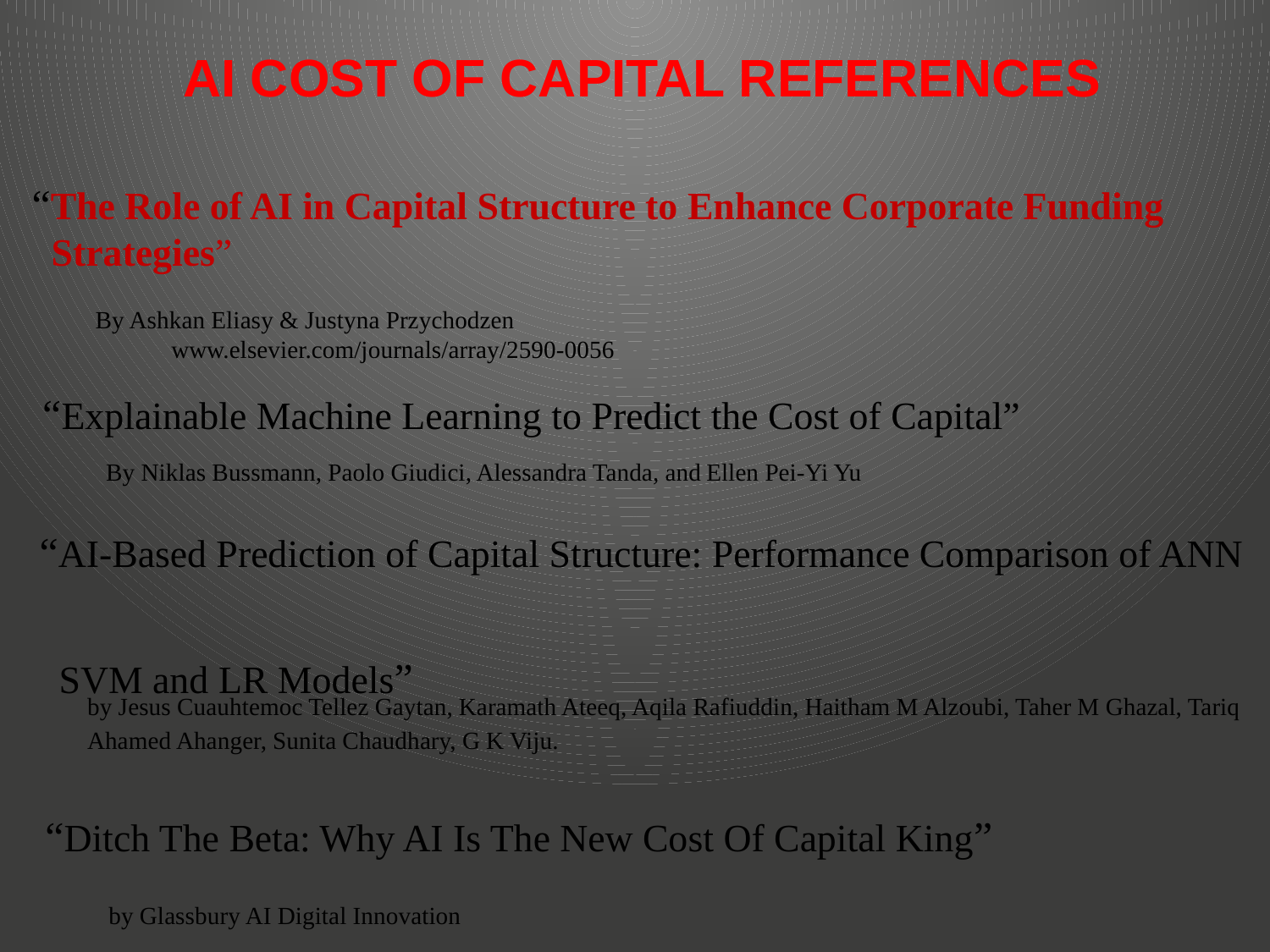

# AI COST OF CAPITAL REFERENCES
“The Role of AI in Capital Structure to Enhance Corporate Funding
  Strategies”

By Ashkan Eliasy & Justyna Przychodzen
           www.elsevier.com/journals/array/2590-0056
“Explainable Machine Learning to Predict the Cost of Capital”
By Niklas Bussmann, Paolo Giudici, Alessandra Tanda, and Ellen Pei-Yi Yu
“AI-Based Prediction of Capital Structure: Performance Comparison of ANN
  SVM and LR Models”
by Jesus Cuauhtemoc Tellez Gaytan, Karamath Ateeq, Aqila Rafiuddin, Haitham M Alzoubi, Taher M Ghazal, Tariq Ahamed Ahanger, Sunita Chaudhary, G K Viju.
“Ditch The Beta: Why AI Is The New Cost Of Capital King”
      by Glassbury AI Digital Innovation